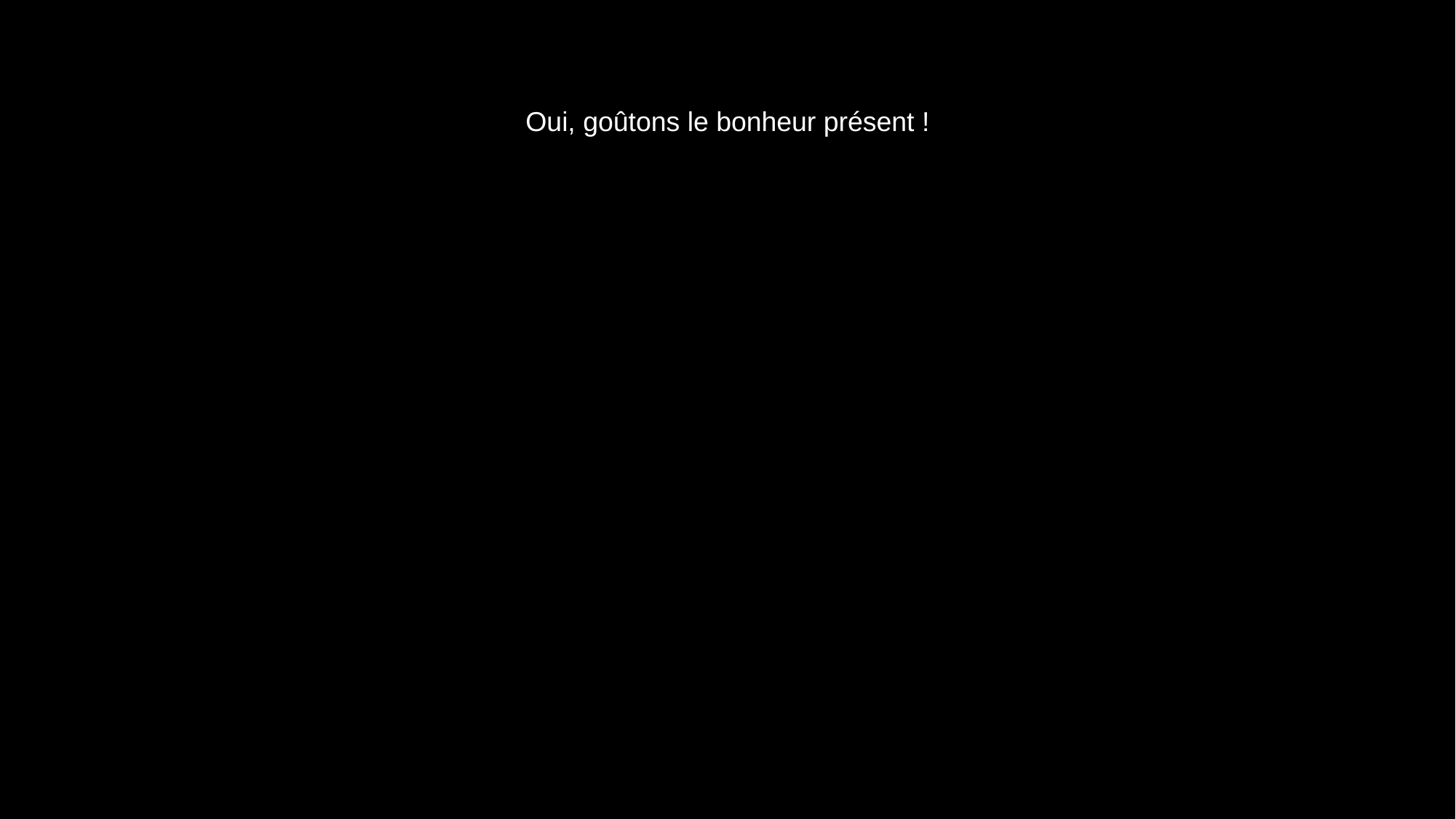

# Oui, goûtons le bonheur présent !